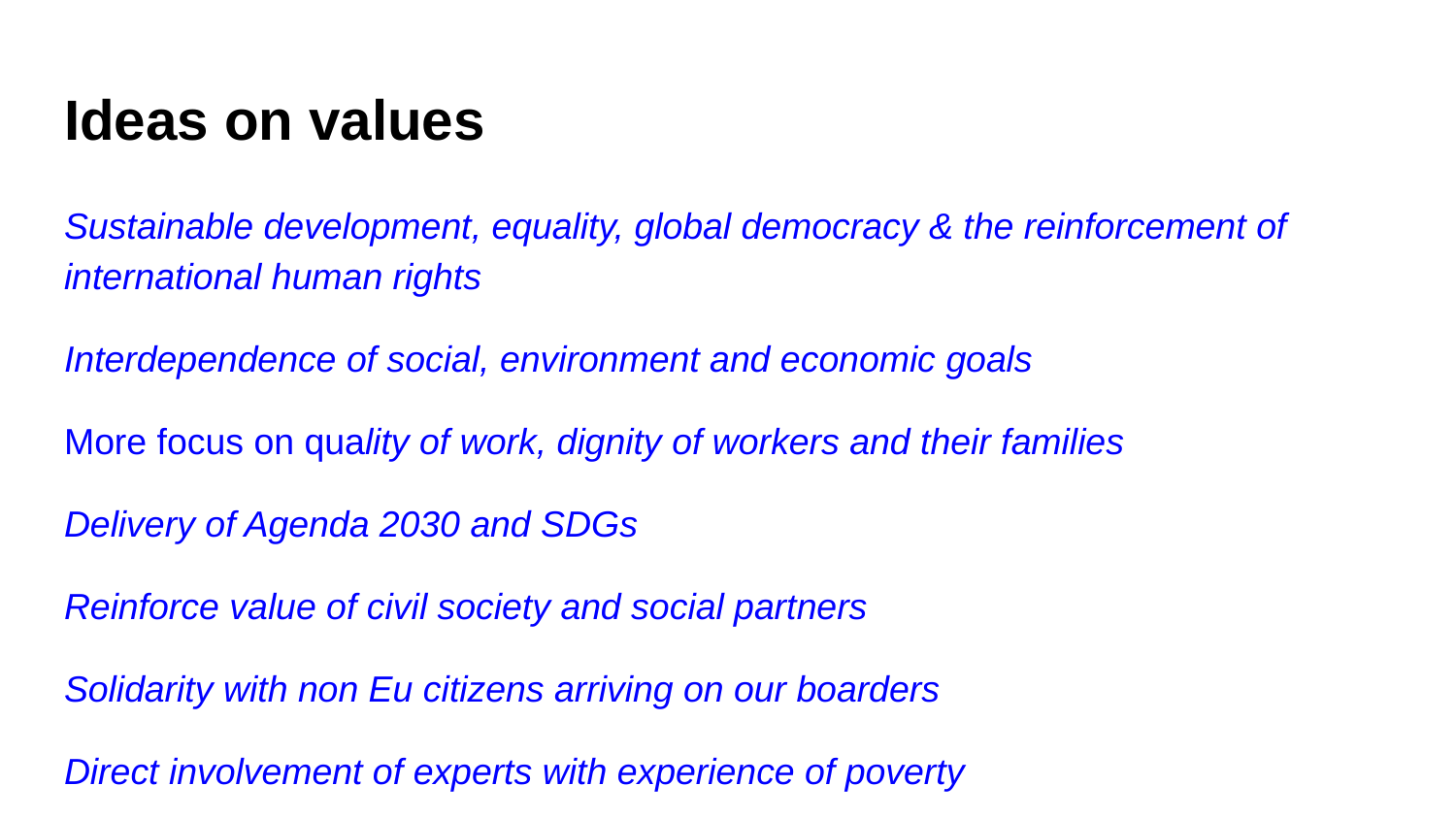

# Ideas on values
Sustainable development, equality, global democracy & the reinforcement of international human rights
Interdependence of social, environment and economic goals
More focus on quality of work, dignity of workers and their families
Delivery of Agenda 2030 and SDGs
Reinforce value of civil society and social partners
Solidarity with non Eu citizens arriving on our boarders
Direct involvement of experts with experience of poverty